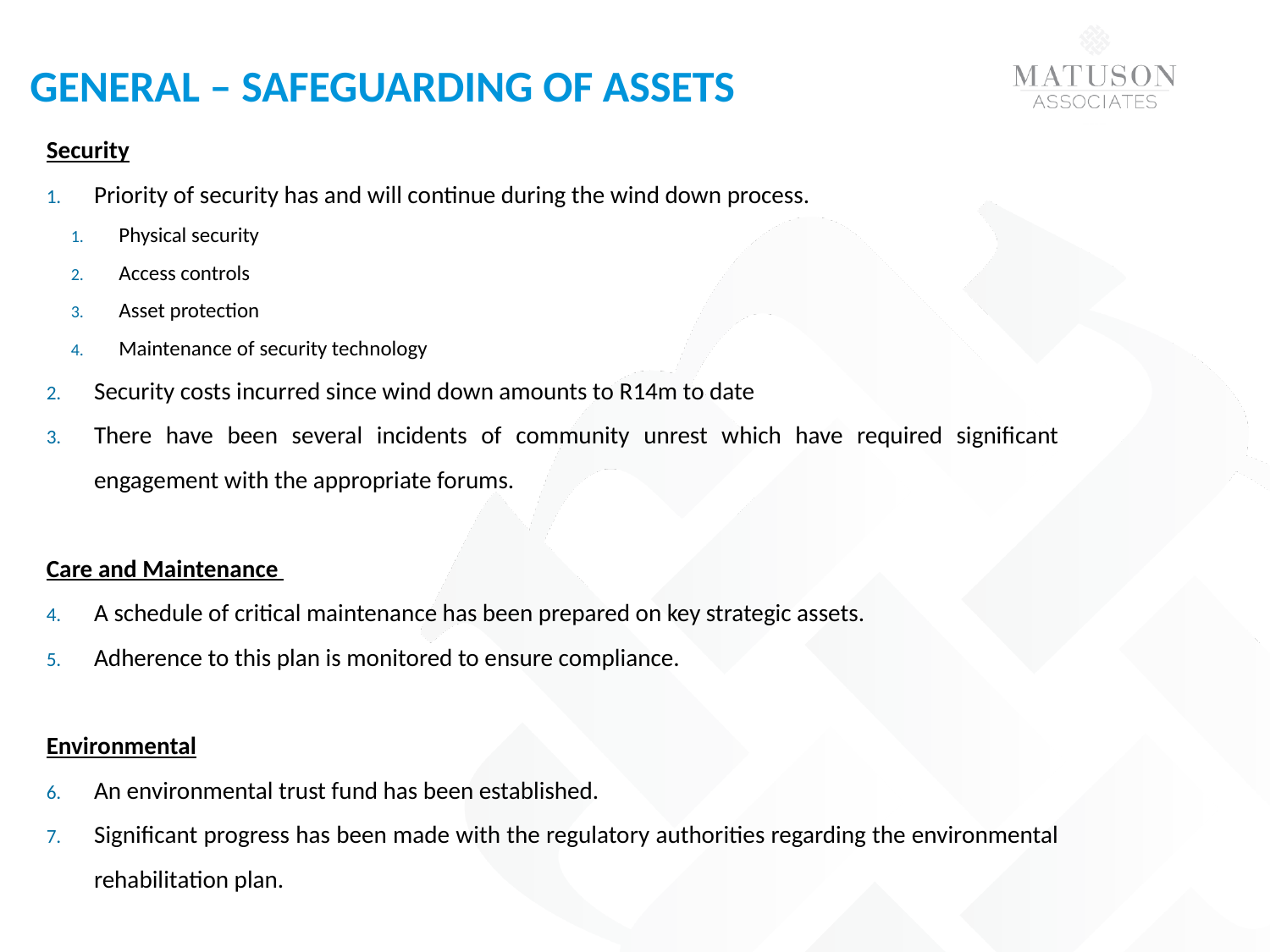

# General – safeguarding of assets
Security
Priority of security has and will continue during the wind down process.
Physical security
Access controls
Asset protection
Maintenance of security technology
Security costs incurred since wind down amounts to R14m to date
There have been several incidents of community unrest which have required significant engagement with the appropriate forums.

Care and Maintenance
A schedule of critical maintenance has been prepared on key strategic assets.
Adherence to this plan is monitored to ensure compliance.

Environmental
An environmental trust fund has been established.
Significant progress has been made with the regulatory authorities regarding the environmental rehabilitation plan.